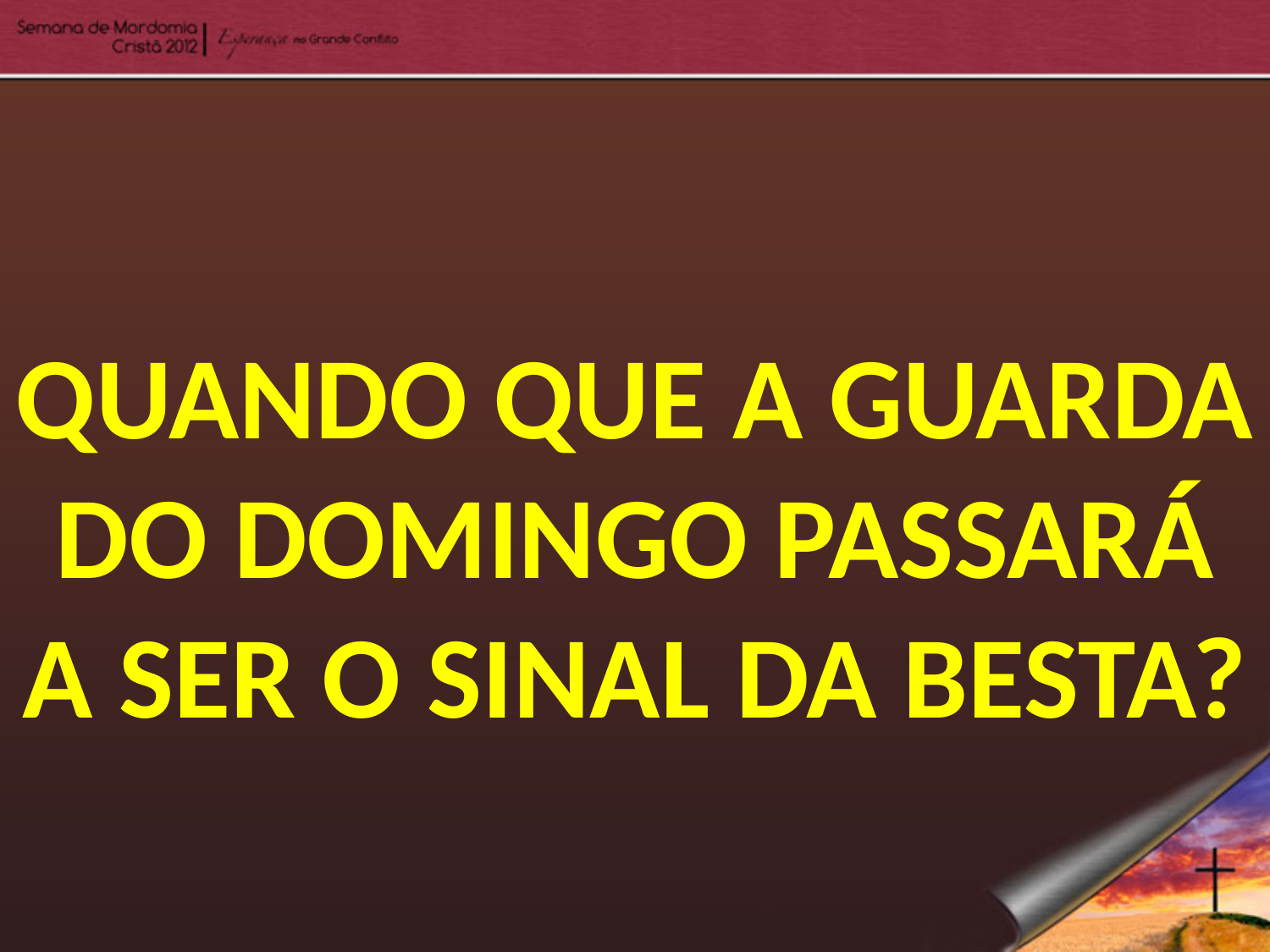

QUANDO QUE A GUARDA DO DOMINGO PASSARÁ A SER O SINAL DA BESTA?